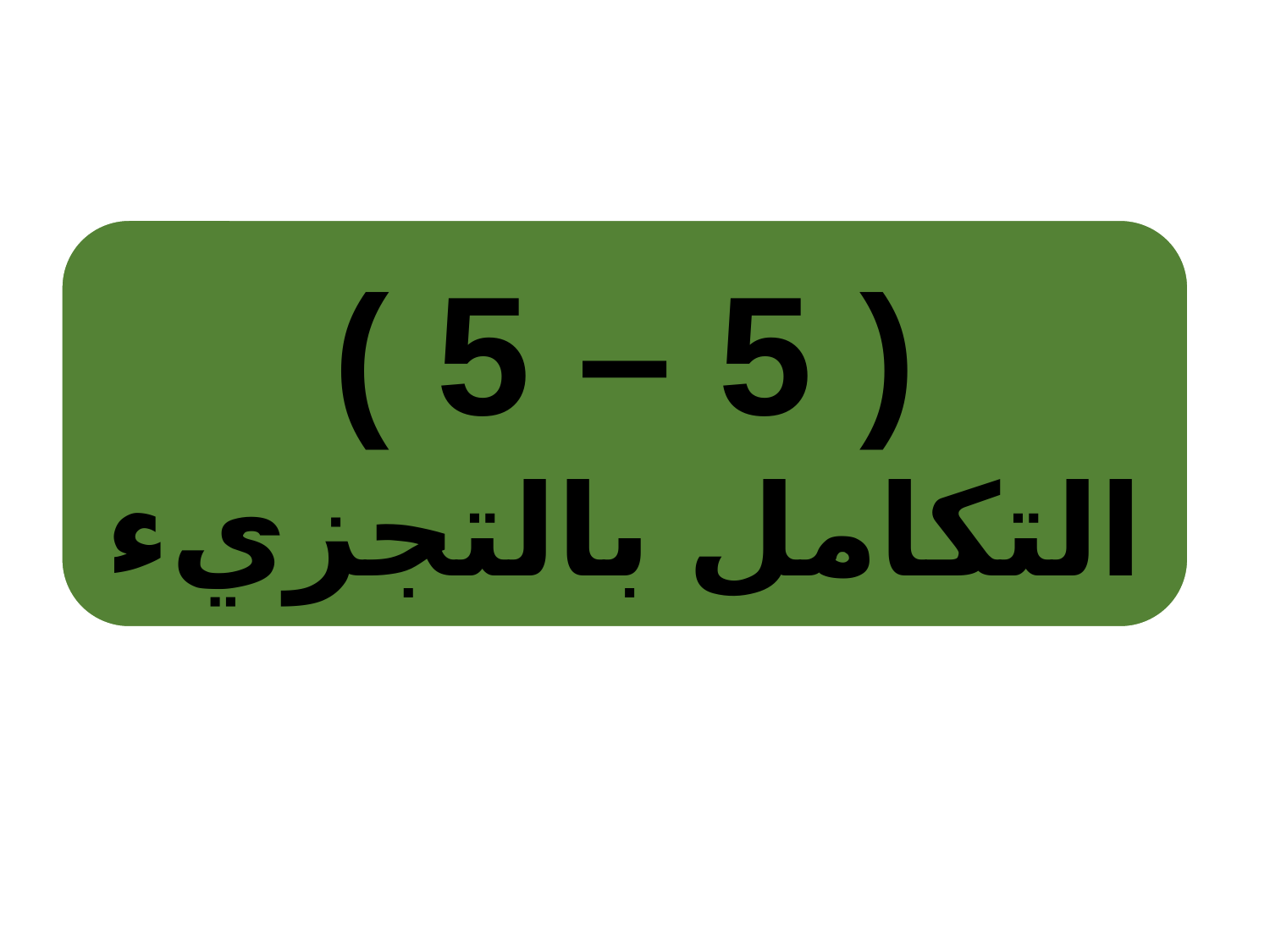

( 5 – 5 )
التكامل بالتجزيء